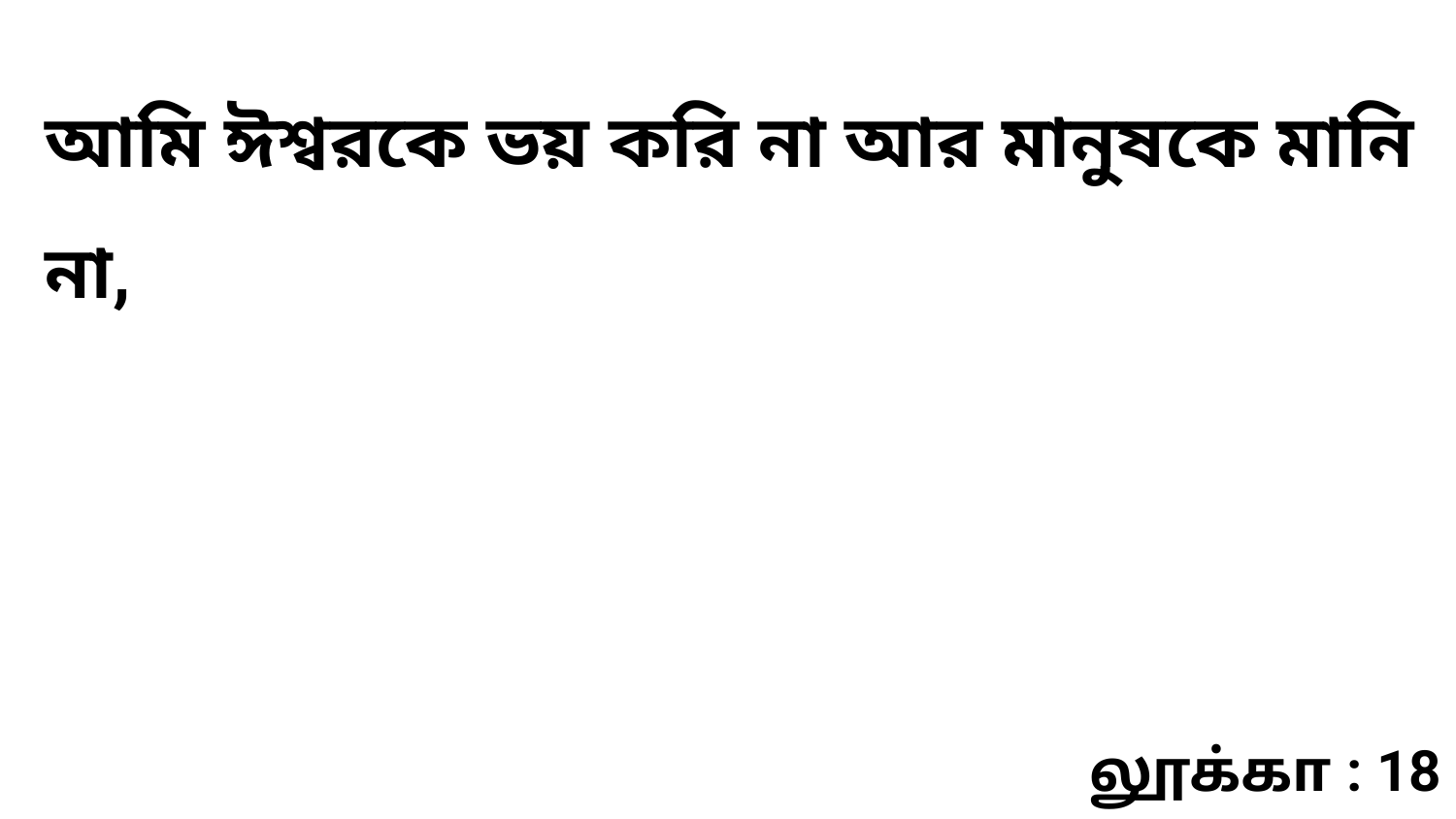

আমি ঈশ্বরকে ভয় করি না আর মানুষকে মানি না,
லூக்கா : 18